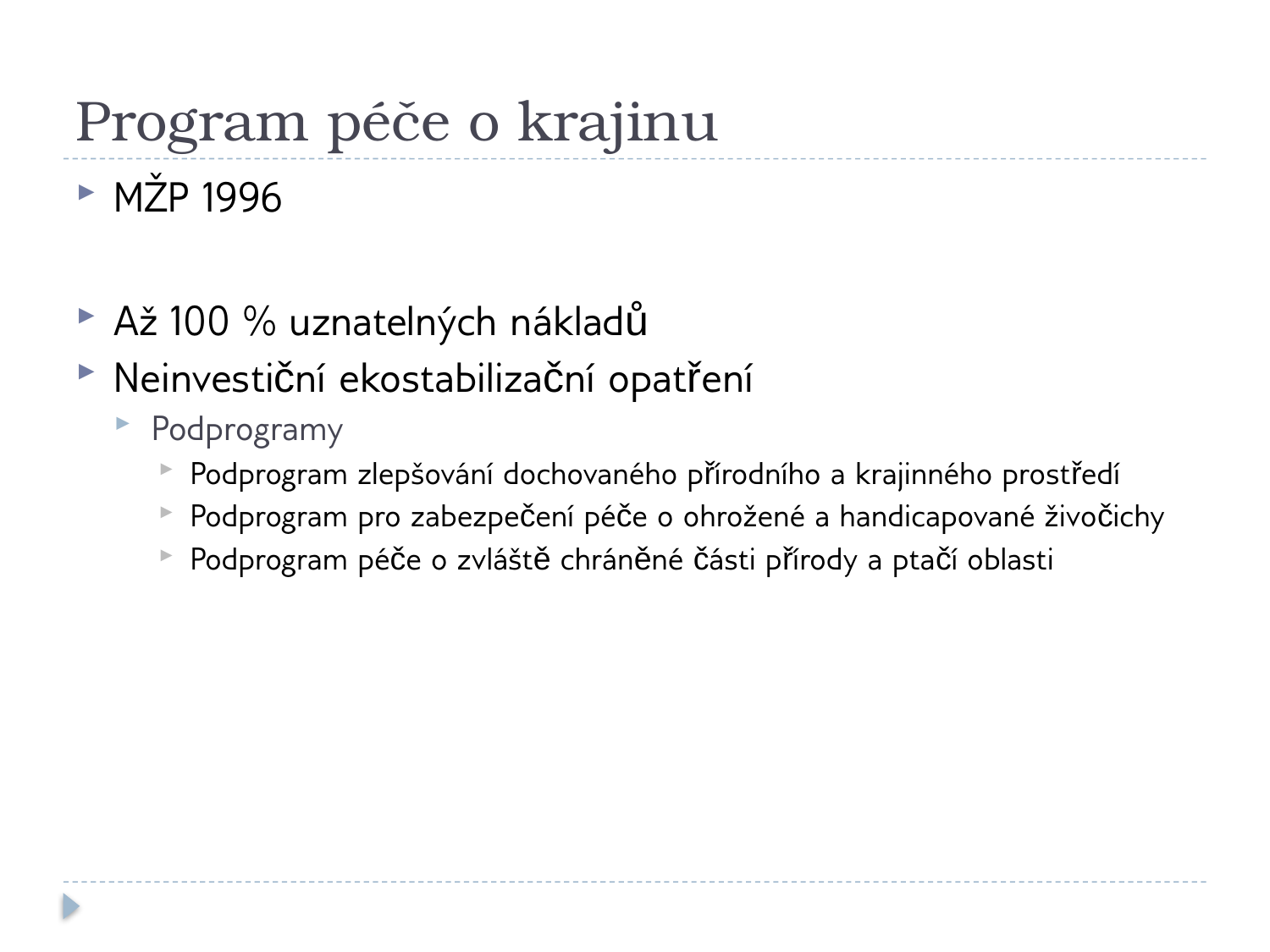

# Program péče o krajinu
MŽP 1996

Až 100 % uznatelných nákladů
Neinvestiční ekostabilizační opatření
Podprogramy
Podprogram zlepšování dochovaného přírodního a krajinného prostředí
Podprogram pro zabezpečení péče o ohrožené a handicapované živočichy
Podprogram péče o zvláště chráněné části přírody a ptačí oblasti